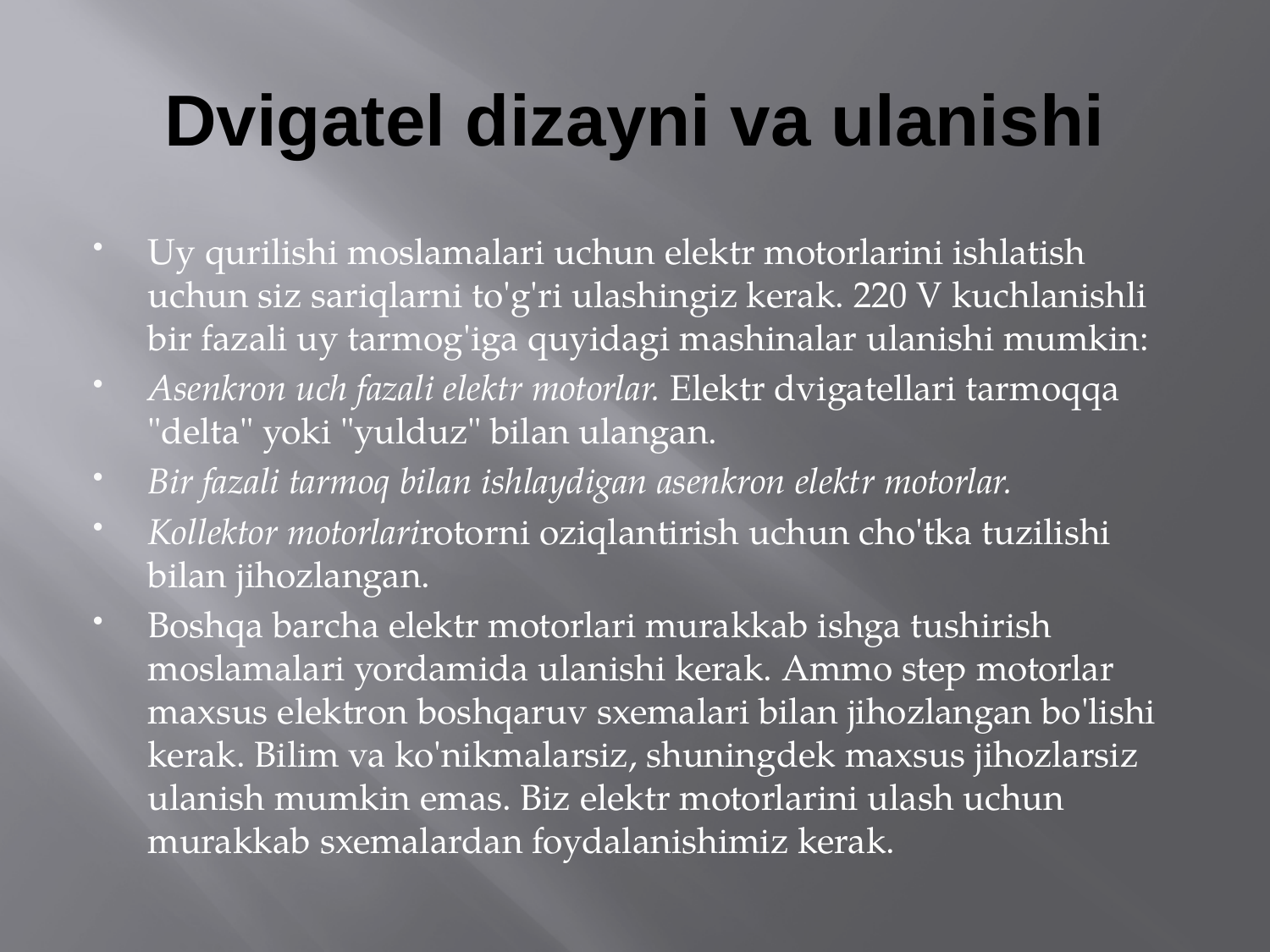

# Dvigatel dizayni va ulanishi
Uy qurilishi moslamalari uchun elektr motorlarini ishlatish uchun siz sariqlarni to'g'ri ulashingiz kerak. 220 V kuchlanishli bir fazali uy tarmog'iga quyidagi mashinalar ulanishi mumkin:
Asenkron uch fazali elektr motorlar. Elektr dvigatellari tarmoqqa "delta" yoki "yulduz" bilan ulangan.
Bir fazali tarmoq bilan ishlaydigan asenkron elektr motorlar.
Kollektor motorlarirotorni oziqlantirish uchun cho'tka tuzilishi bilan jihozlangan.
Boshqa barcha elektr motorlari murakkab ishga tushirish moslamalari yordamida ulanishi kerak. Ammo step motorlar maxsus elektron boshqaruv sxemalari bilan jihozlangan bo'lishi kerak. Bilim va ko'nikmalarsiz, shuningdek maxsus jihozlarsiz ulanish mumkin emas. Biz elektr motorlarini ulash uchun murakkab sxemalardan foydalanishimiz kerak.